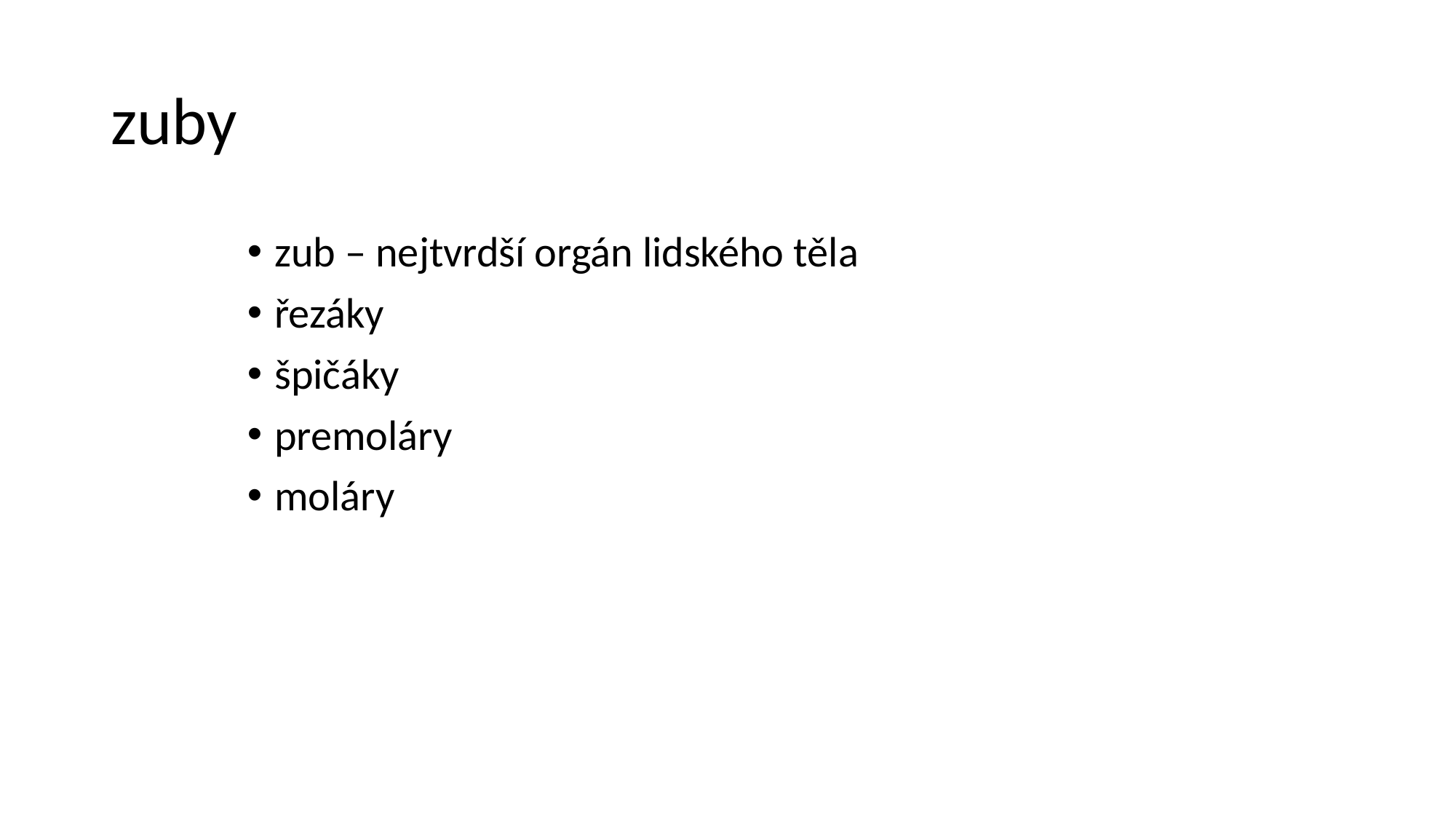

# zuby
zub – nejtvrdší orgán lidského těla
řezáky
špičáky
premoláry
moláry